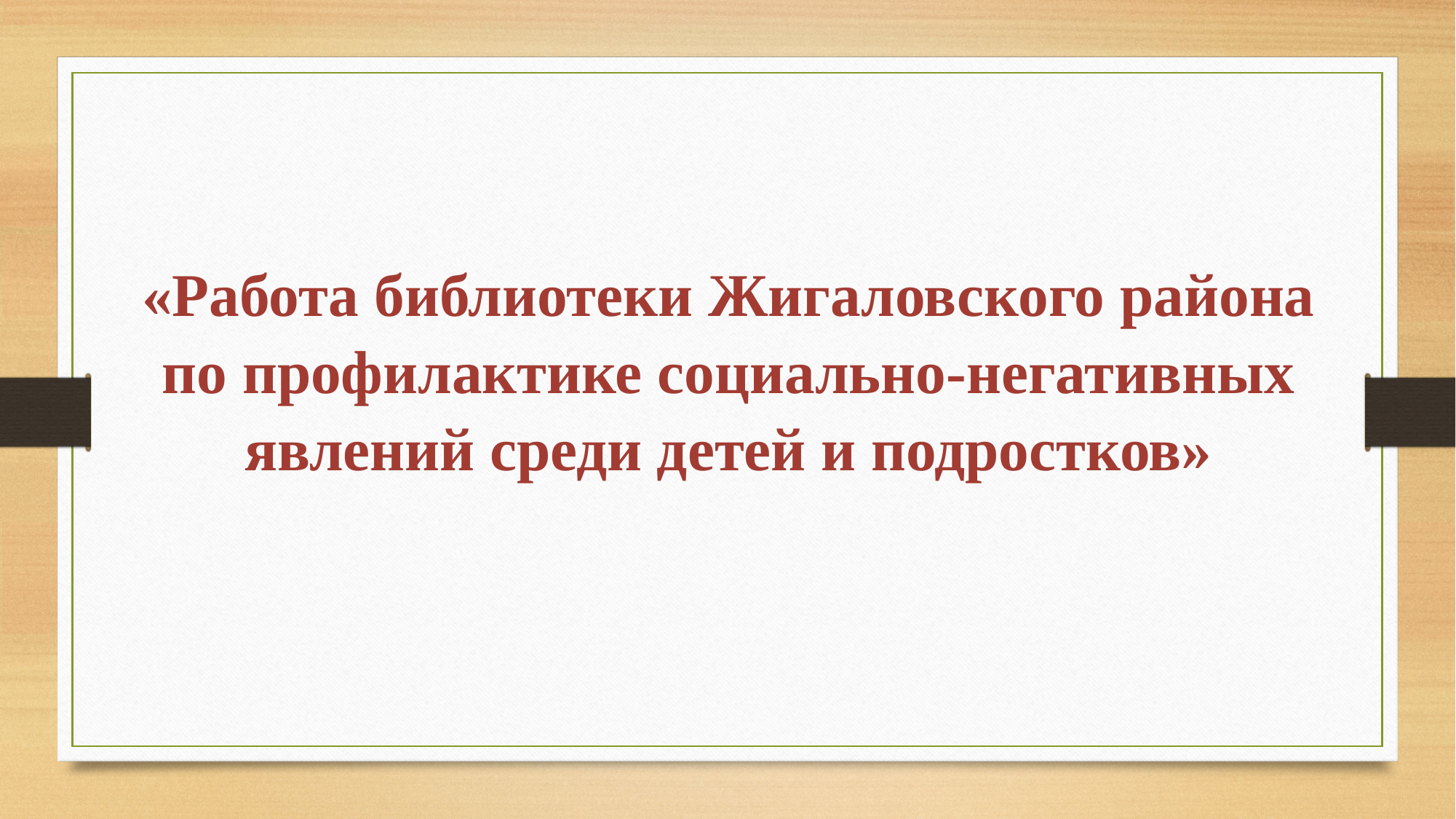

«Работа библиотеки Жигаловского района по профилактике социально-негативных явлений среди детей и подростков»